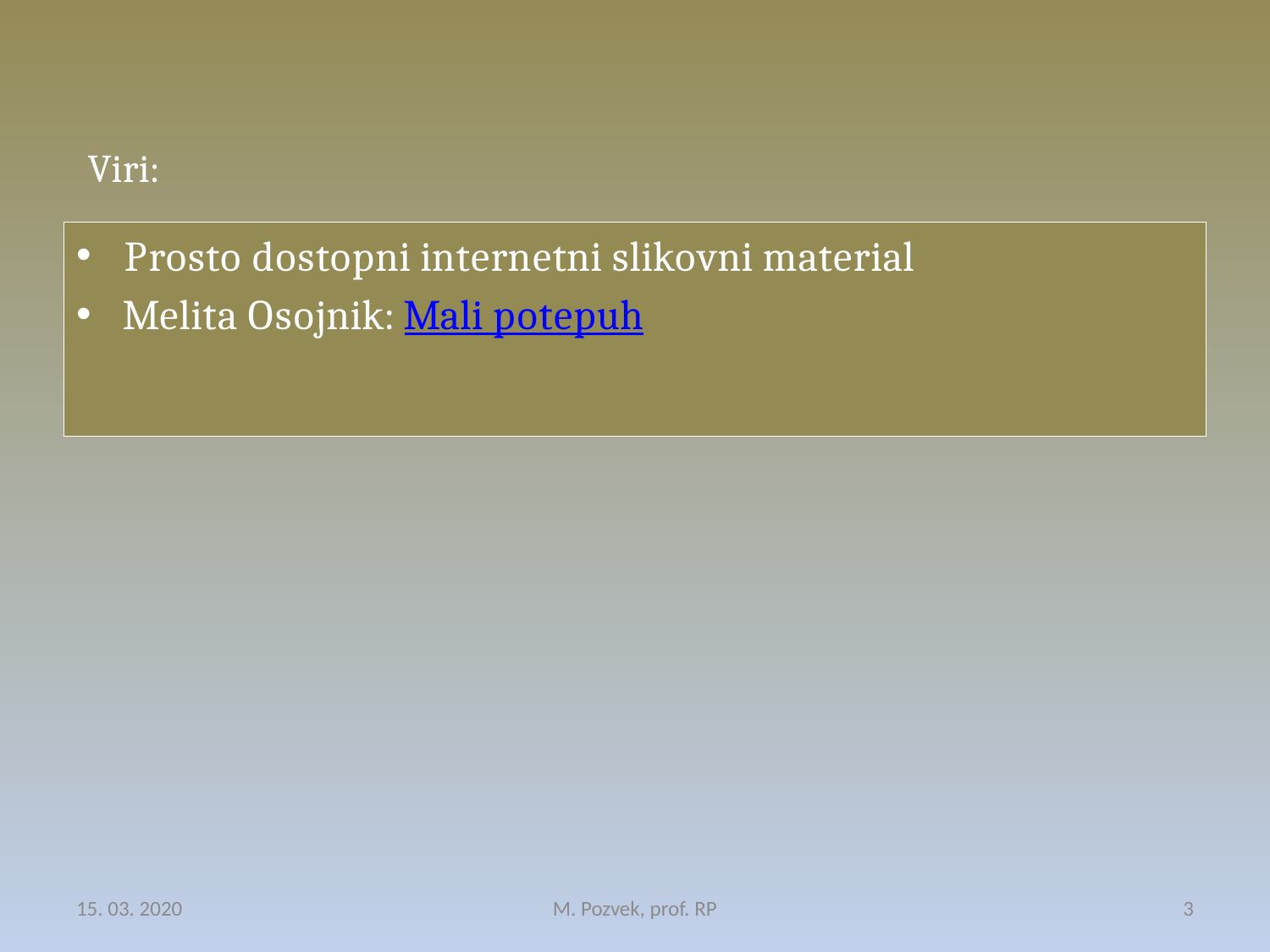

# Viri:
Prosto dostopni internetni slikovni material
Melita Osojnik: Mali potepuh
15. 03. 2020
M. Pozvek, prof. RP
3